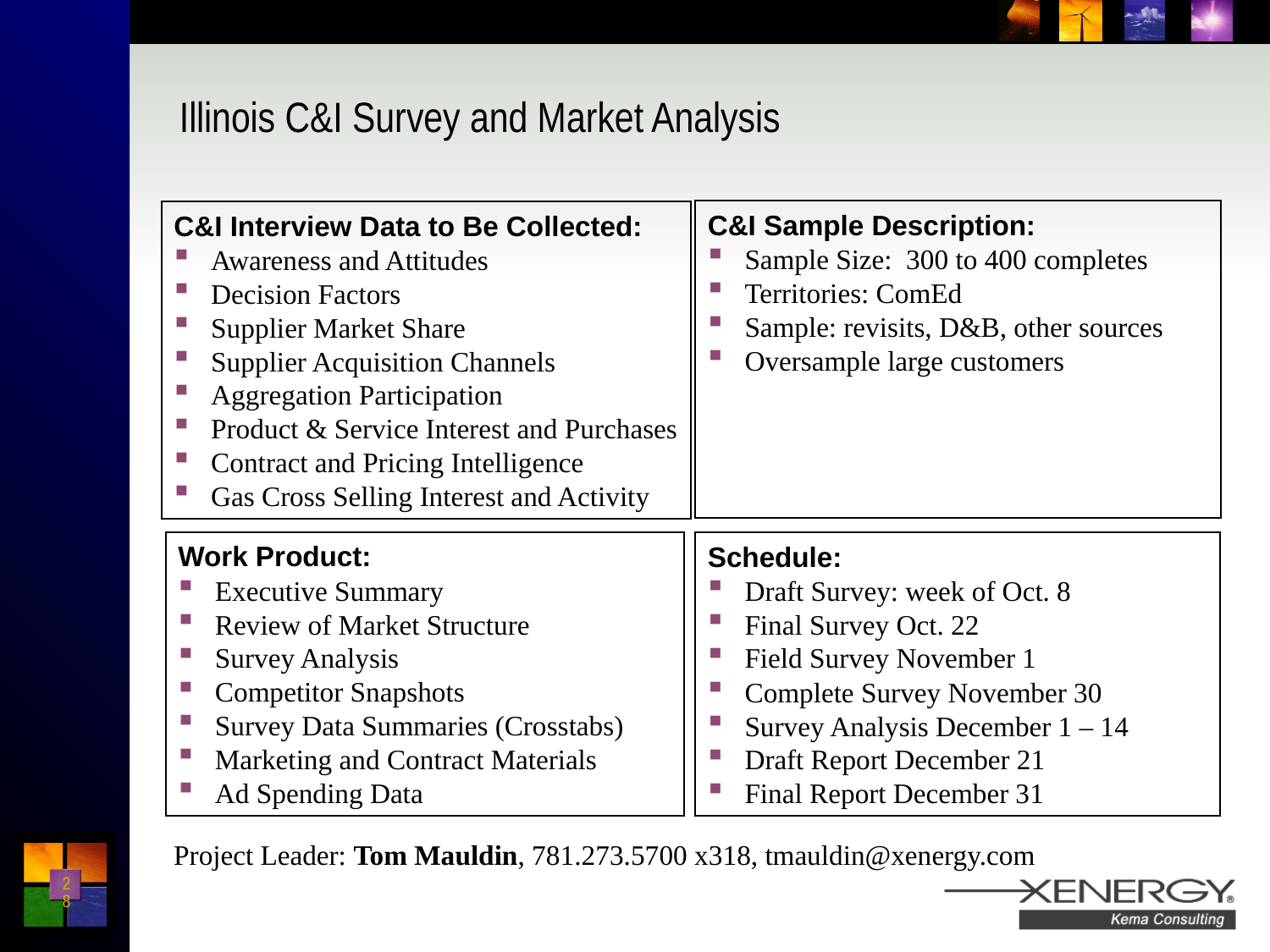

# Illinois C&I Survey and Market Analysis
C&I Sample Description:
 Sample Size:  300 to 400 completes
 Territories: ComEd
 Sample: revisits, D&B, other sources
 Oversample large customers

C&I Interview Data to Be Collected:
 Awareness and Attitudes
 Decision Factors
 Supplier Market Share
 Supplier Acquisition Channels
 Aggregation Participation
 Product & Service Interest and Purchases
 Contract and Pricing Intelligence
 Gas Cross Selling Interest and Activity
Work Product:
 Executive Summary
 Review of Market Structure
 Survey Analysis
 Competitor Snapshots
 Survey Data Summaries (Crosstabs)
 Marketing and Contract Materials
 Ad Spending Data
Schedule:
 Draft Survey: week of Oct. 8
 Final Survey Oct. 22
 Field Survey November 1
 Complete Survey November 30
 Survey Analysis December 1 – 14
 Draft Report December 21
 Final Report December 31
Project Leader: Tom Mauldin, 781.273.5700 x318, tmauldin@xenergy.com
28